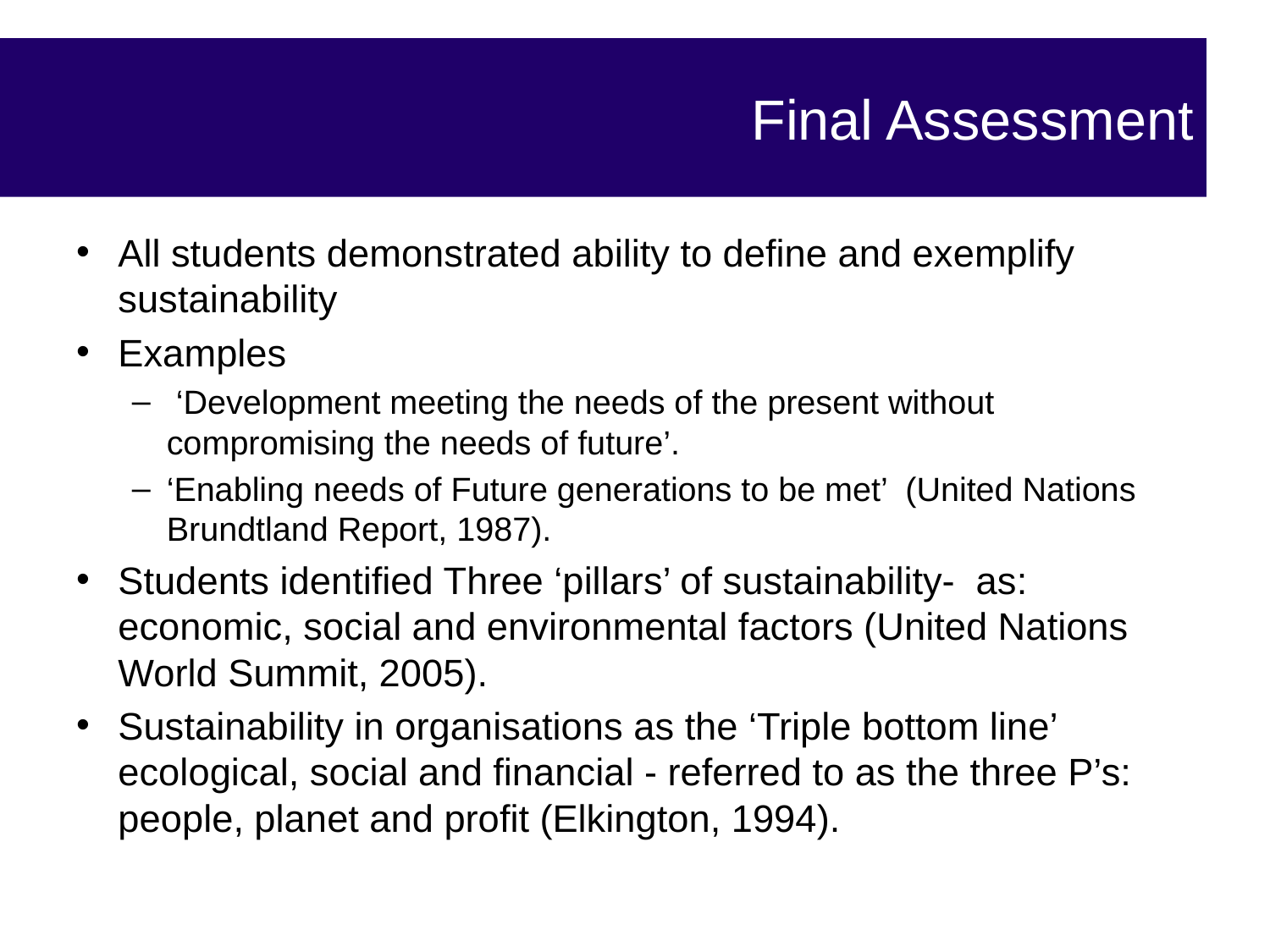

# Final Assessment
All students demonstrated ability to define and exemplify sustainability
Examples
 ‘Development meeting the needs of the present without compromising the needs of future’.
‘Enabling needs of Future generations to be met’  (United Nations Brundtland Report, 1987).
Students identified Three ‘pillars’ of sustainability-  as: economic, social and environmental factors (United Nations World Summit, 2005).
Sustainability in organisations as the ‘Triple bottom line’ ecological, social and financial - referred to as the three P’s: people, planet and profit (Elkington, 1994).